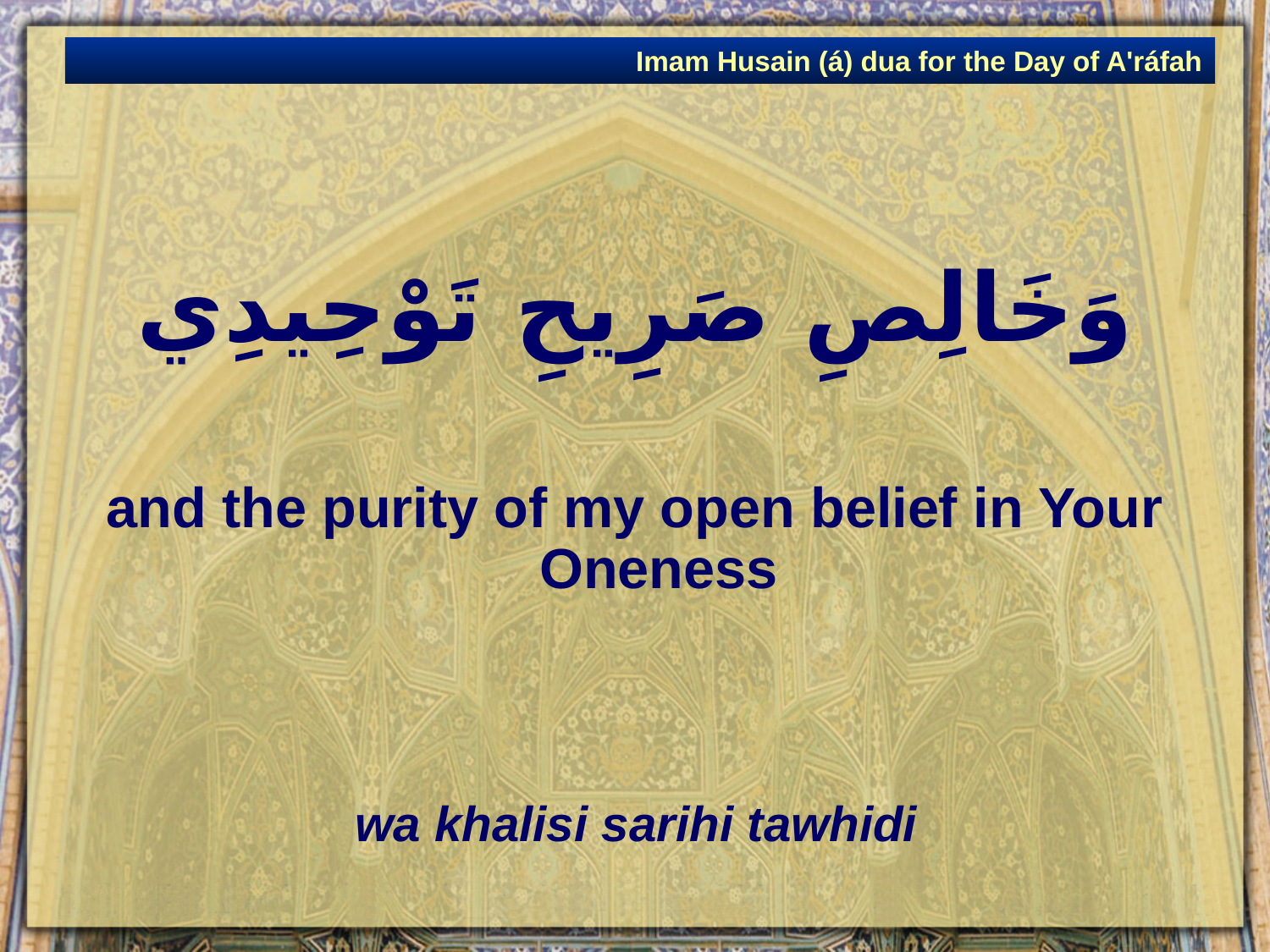

Imam Husain (á) dua for the Day of A'ráfah
# وَخَالِصِ صَرِيحِ تَوْحِيدِي
and the purity of my open belief in Your Oneness
wa khalisi sarihi tawhidi